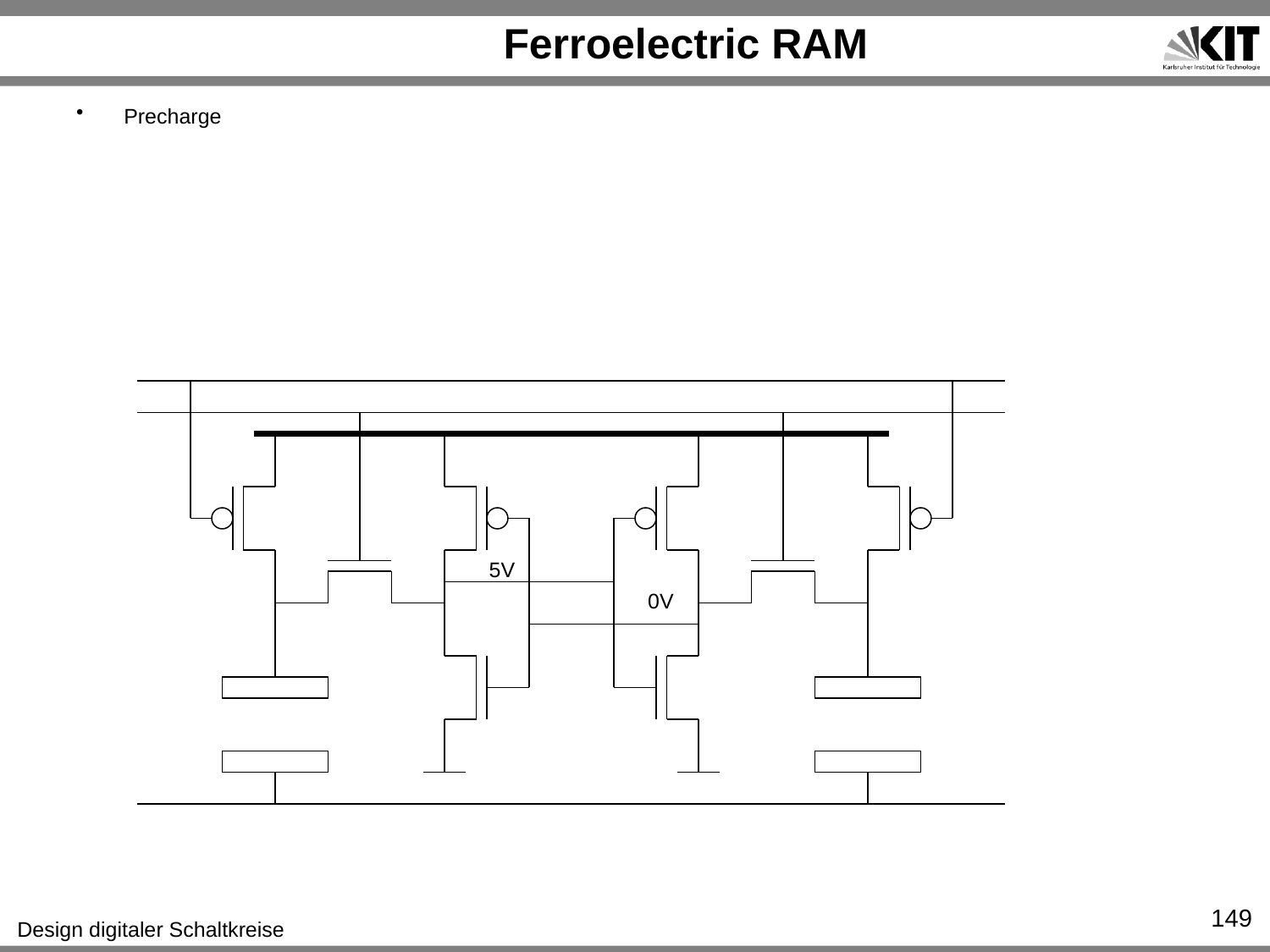

# Ferroelectric RAM
Precharge

5V
0V

149